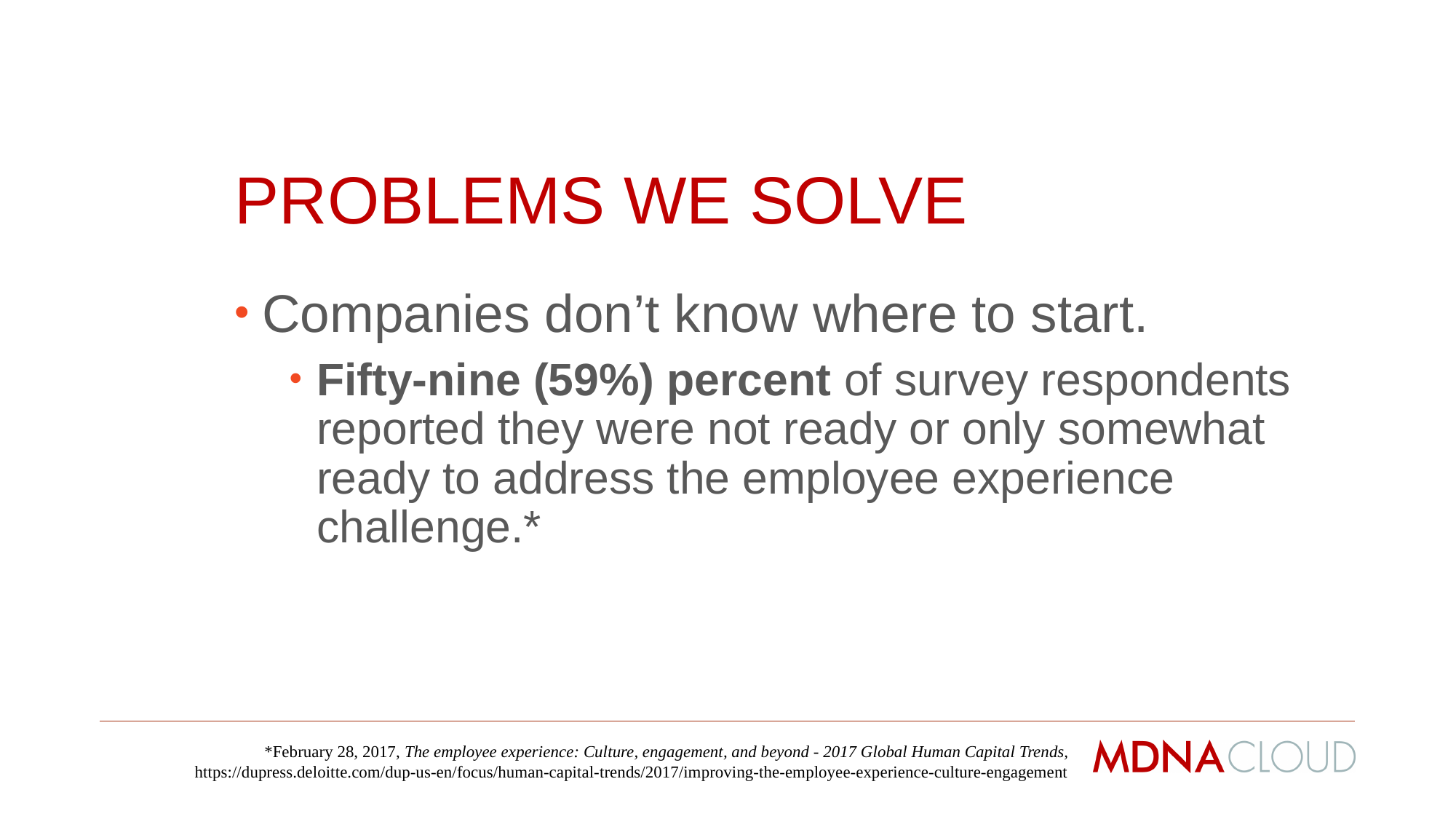

# Problems we solve
Companies don’t know where to start.
Fifty-nine (59%) percent of survey respondents reported they were not ready or only somewhat ready to address the employee experience challenge.*
*February 28, 2017, The employee experience: Culture, engagement, and beyond - 2017 Global Human Capital Trends, https://dupress.deloitte.com/dup-us-en/focus/human-capital-trends/2017/improving-the-employee-experience-culture-engagement